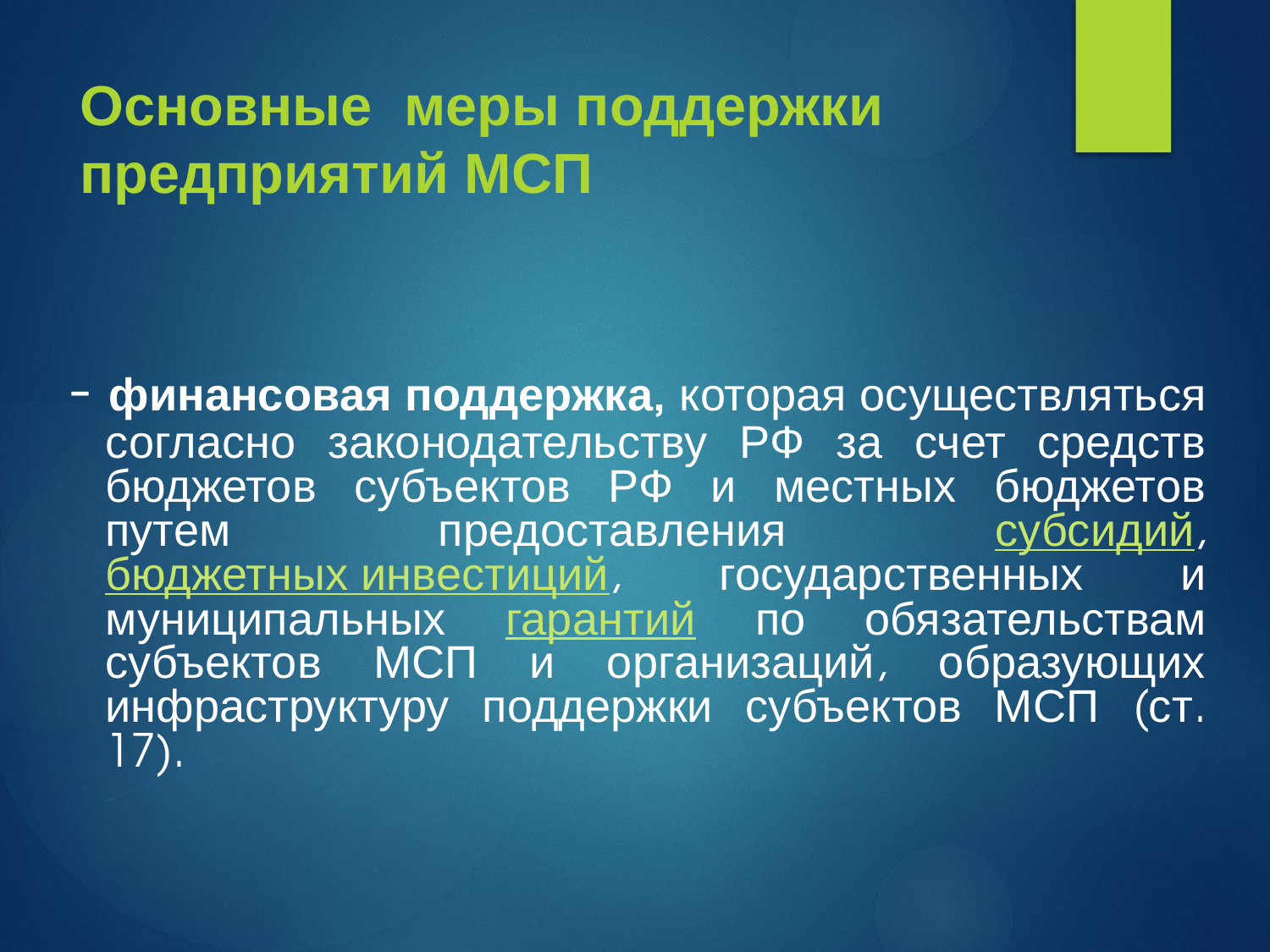

# Основные  меры поддержки предприятий МСП
 - финансовая поддержка, которая осуществляться согласно законодательству РФ за счет средств бюджетов субъектов РФ и местных бюджетов путем предоставления субсидий, бюджетных инвестиций, государственных и муниципальных гарантий по обязательствам субъектов МСП и организаций, образующих инфраструктуру поддержки субъектов МСП (ст. 17).